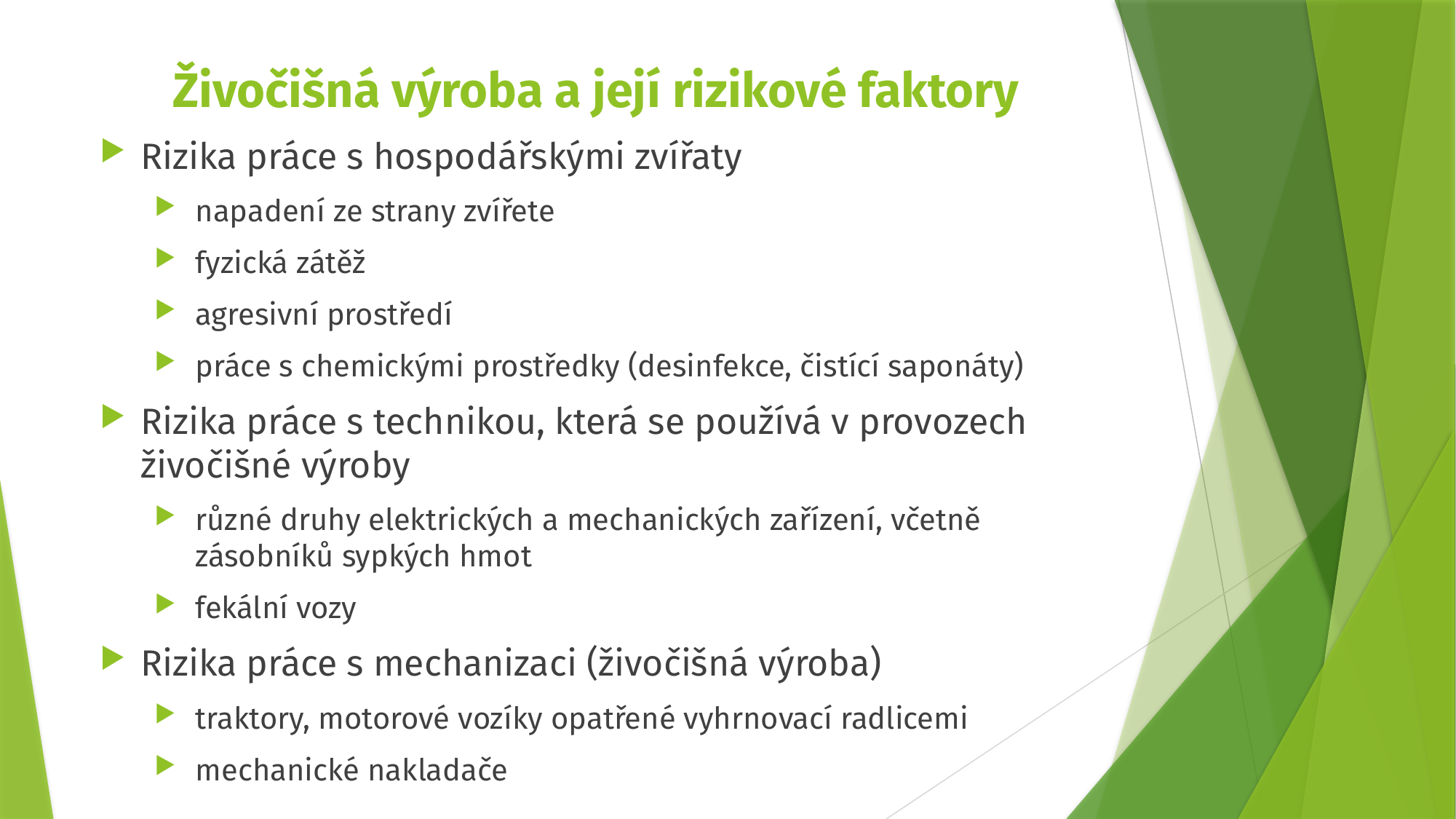

Živočišná výroba a její rizikové faktory
Rizika práce s hospodářskými zvířaty
napadení ze strany zvířete
fyzická zátěž
agresivní prostředí
práce s chemickými prostředky (desinfekce, čistící saponáty)
Rizika práce s technikou, která se používá v provozech živočišné výroby
různé druhy elektrických a mechanických zařízení, včetně zásobníků sypkých hmot
fekální vozy
Rizika práce s mechanizaci (živočišná výroba)
traktory, motorové vozíky opatřené vyhrnovací radlicemi
mechanické nakladače